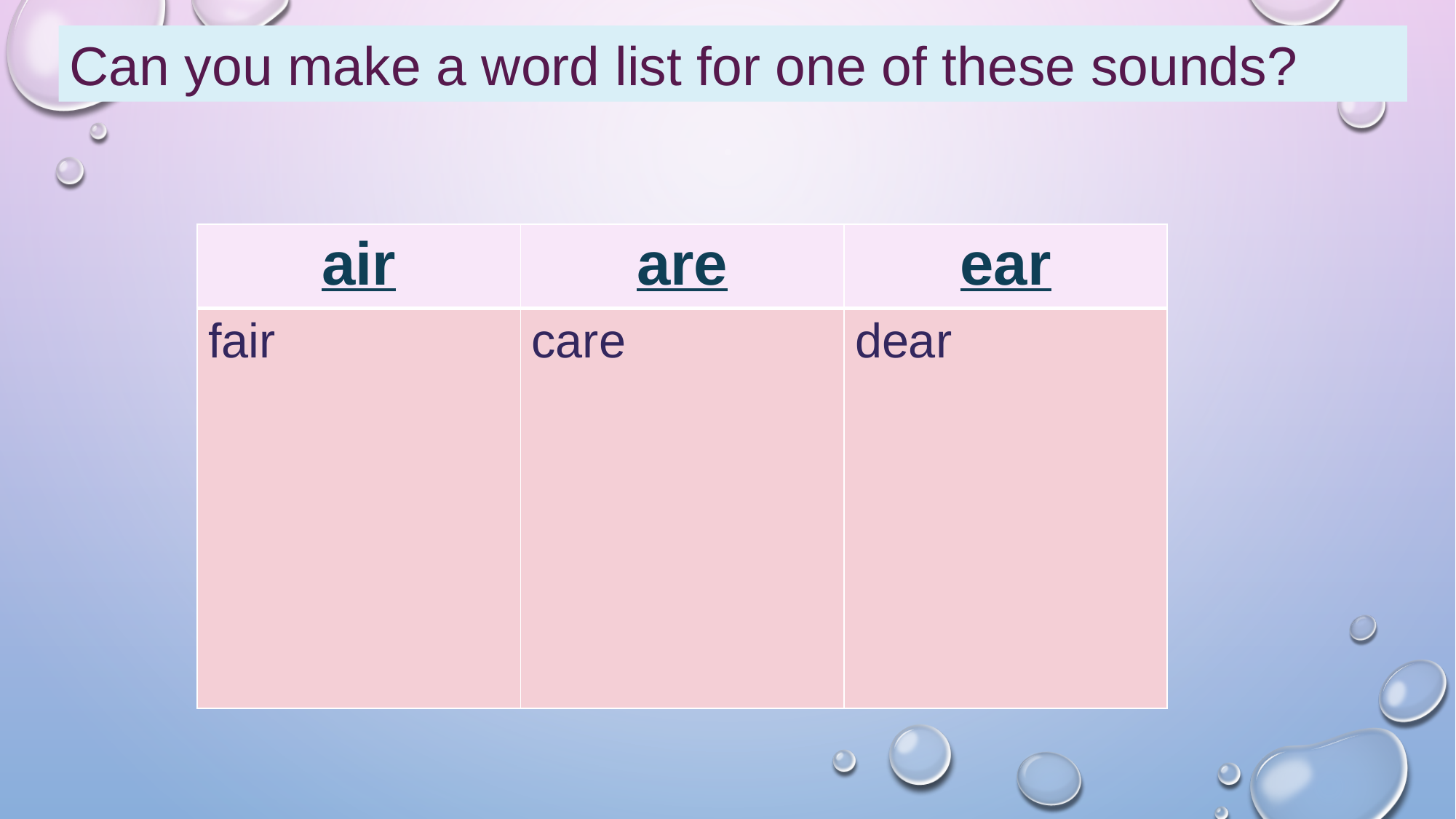

Can you make a word list for one of these sounds?
| air | are | ear |
| --- | --- | --- |
| fair | care | dear |